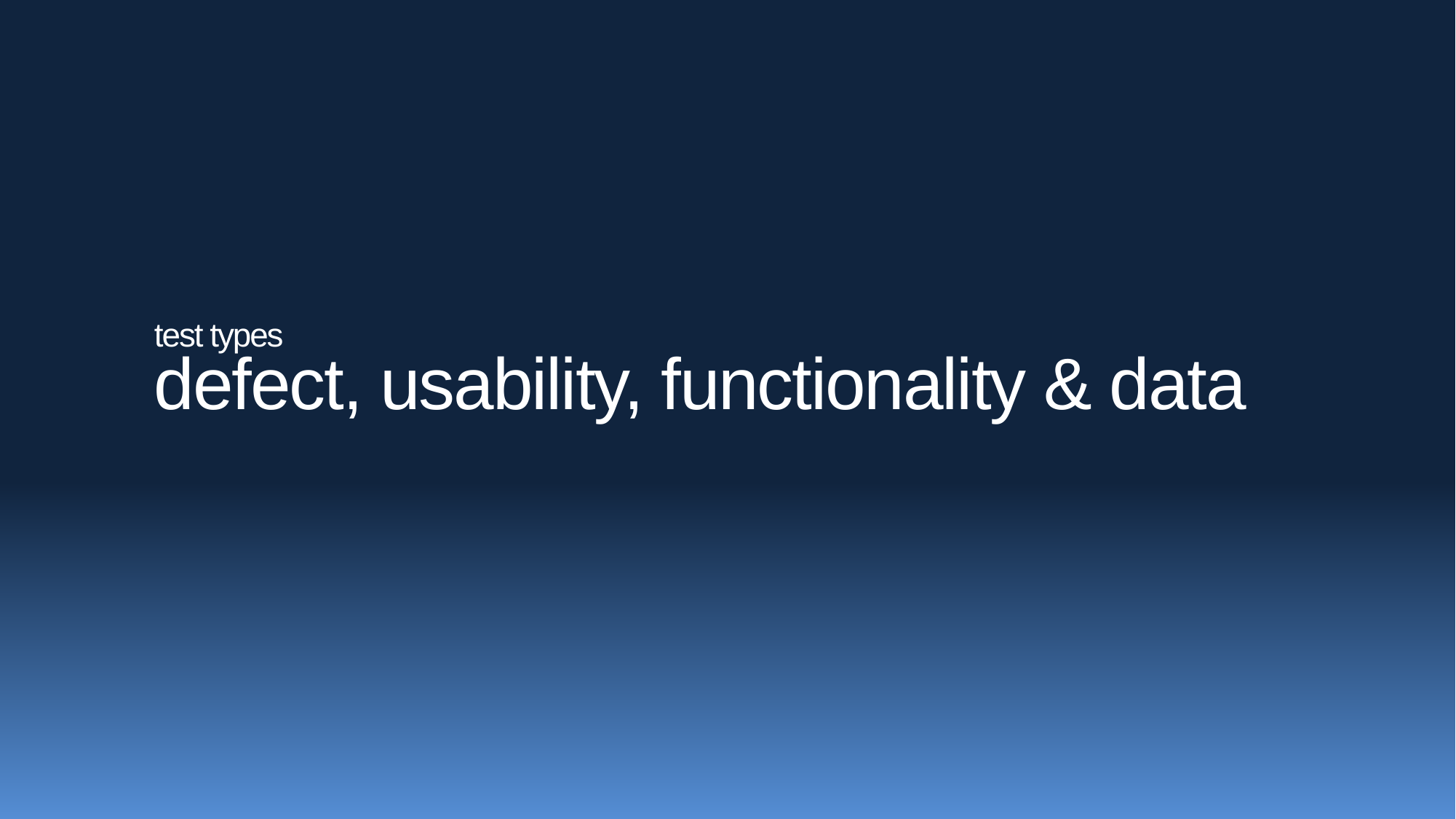

# test types defect, usability, functionality & data